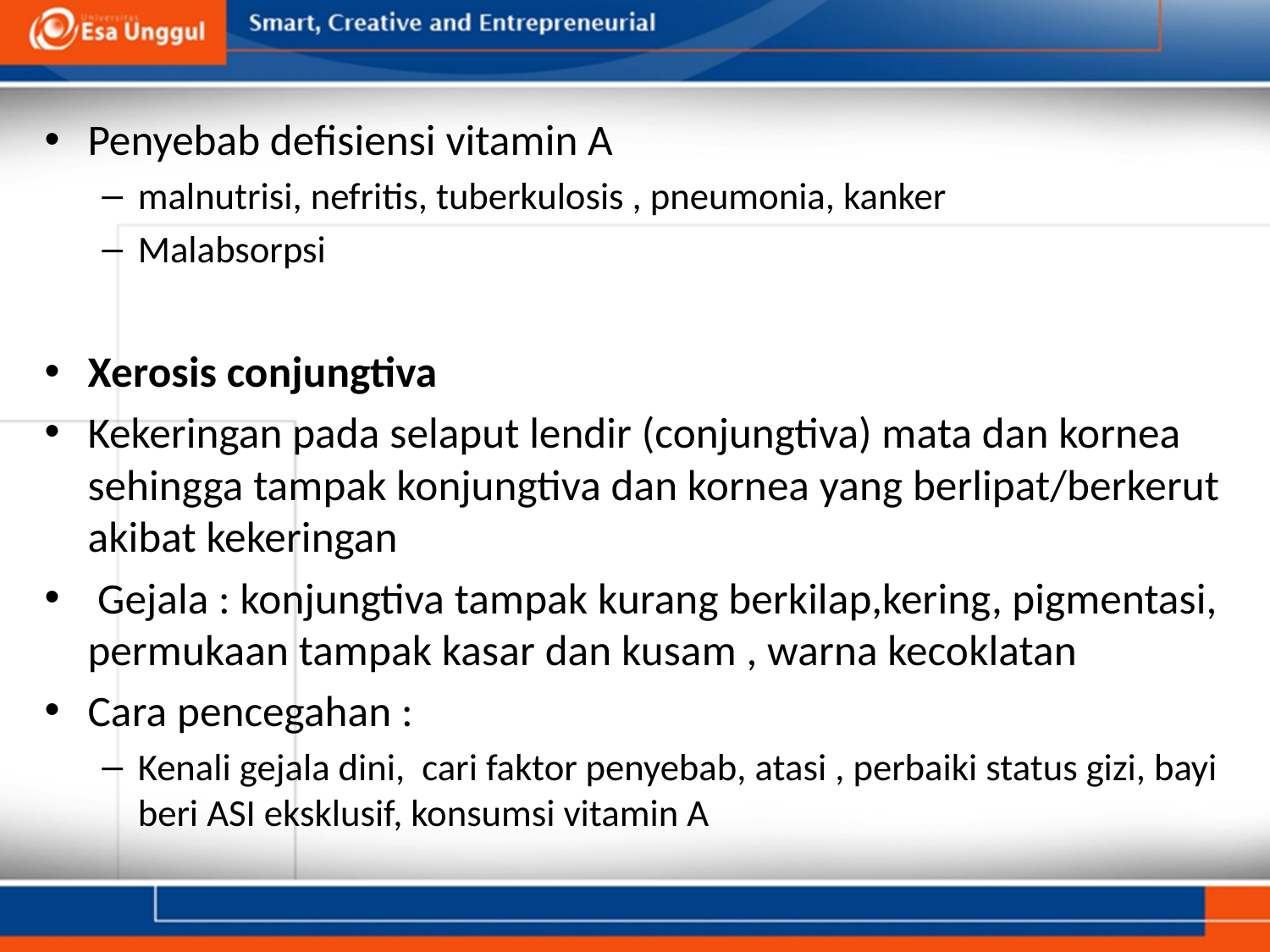

Penyebab defisiensi vitamin A
malnutrisi, nefritis, tuberkulosis , pneumonia, kanker
Malabsorpsi

Xerosis conjungtiva
Kekeringan pada selaput lendir (conjungtiva) mata dan kornea sehingga tampak konjungtiva dan kornea yang berlipat/berkerut akibat kekeringan
 Gejala : konjungtiva tampak kurang berkilap,kering, pigmentasi, permukaan tampak kasar dan kusam , warna kecoklatan
Cara pencegahan :
Kenali gejala dini,  cari faktor penyebab, atasi , perbaiki status gizi, bayi beri ASI eksklusif, konsumsi vitamin A